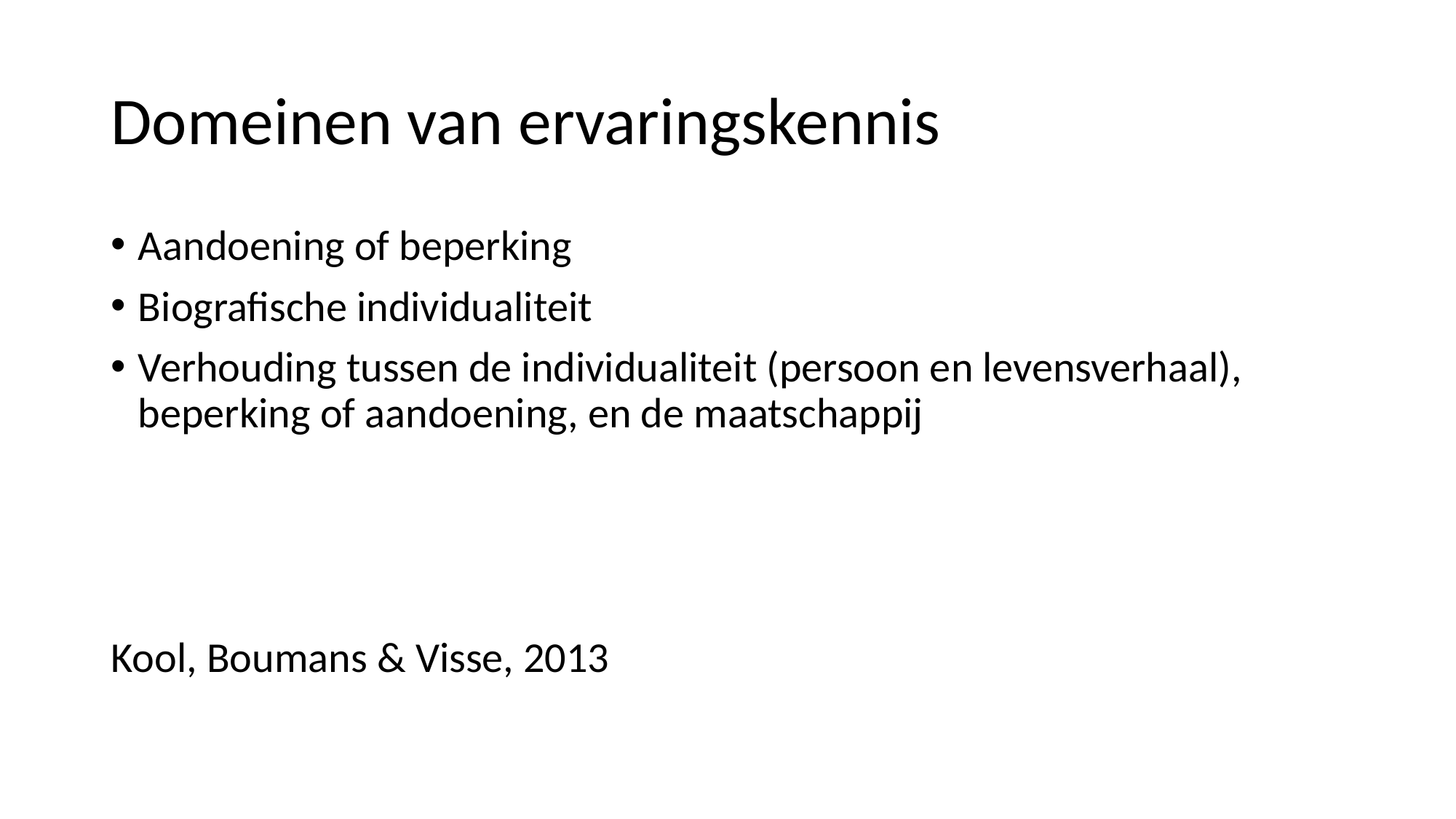

# Domeinen van ervaringskennis
Aandoening of beperking
Biografische individualiteit
Verhouding tussen de individualiteit (persoon en levensverhaal), beperking of aandoening, en de maatschappij

Kool, Boumans & Visse, 2013